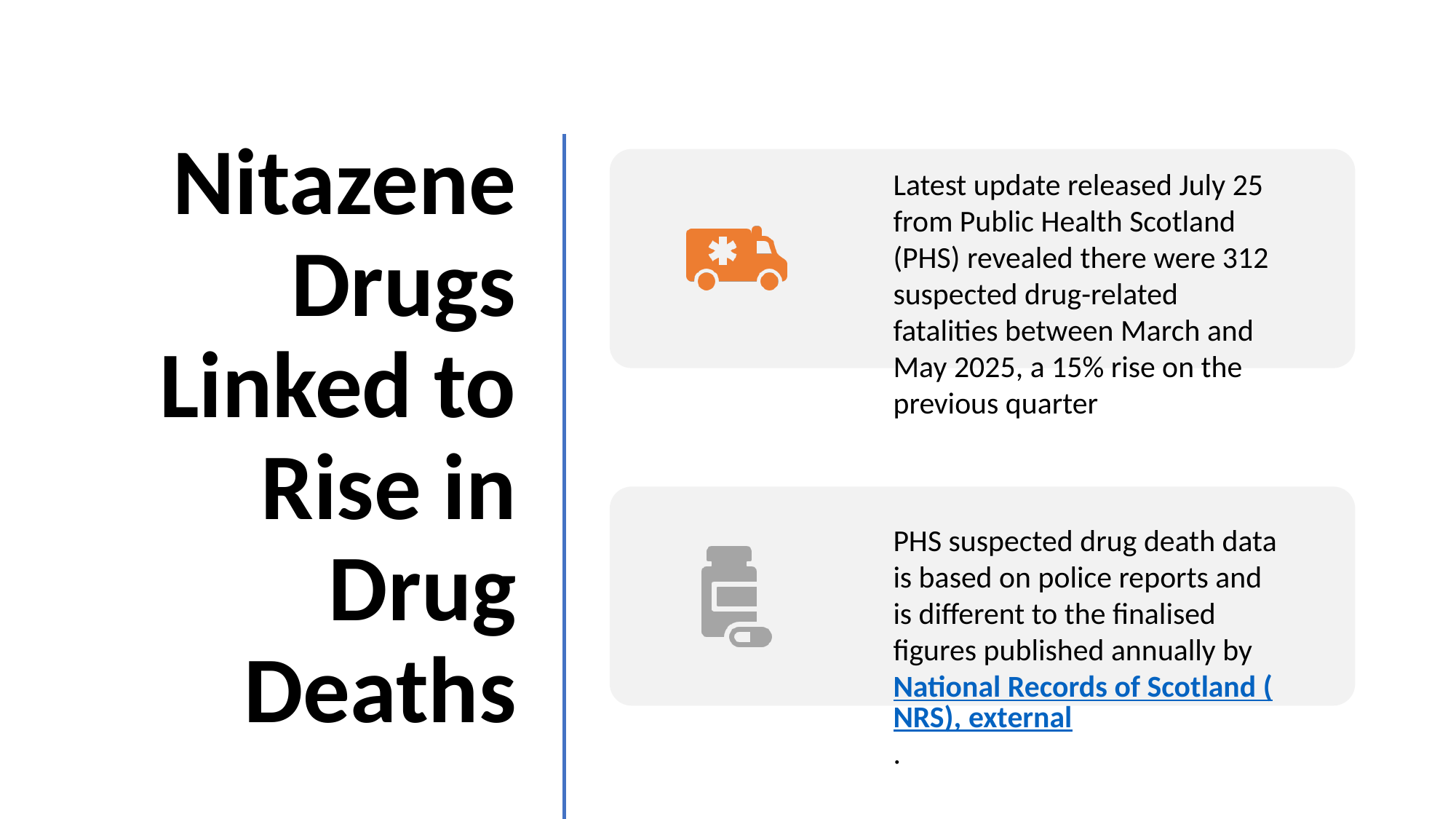

# Nitazene Drugs Linked to Rise in Drug Deaths

Latest update released July 25 from Public Health Scotland (PHS) revealed there were 312 suspected drug-related fatalities between March and May 2025, a 15% rise on the previous quarter
PHS suspected drug death data is based on police reports and is different to the finalised  figures published annually by National Records of Scotland (NRS), external.